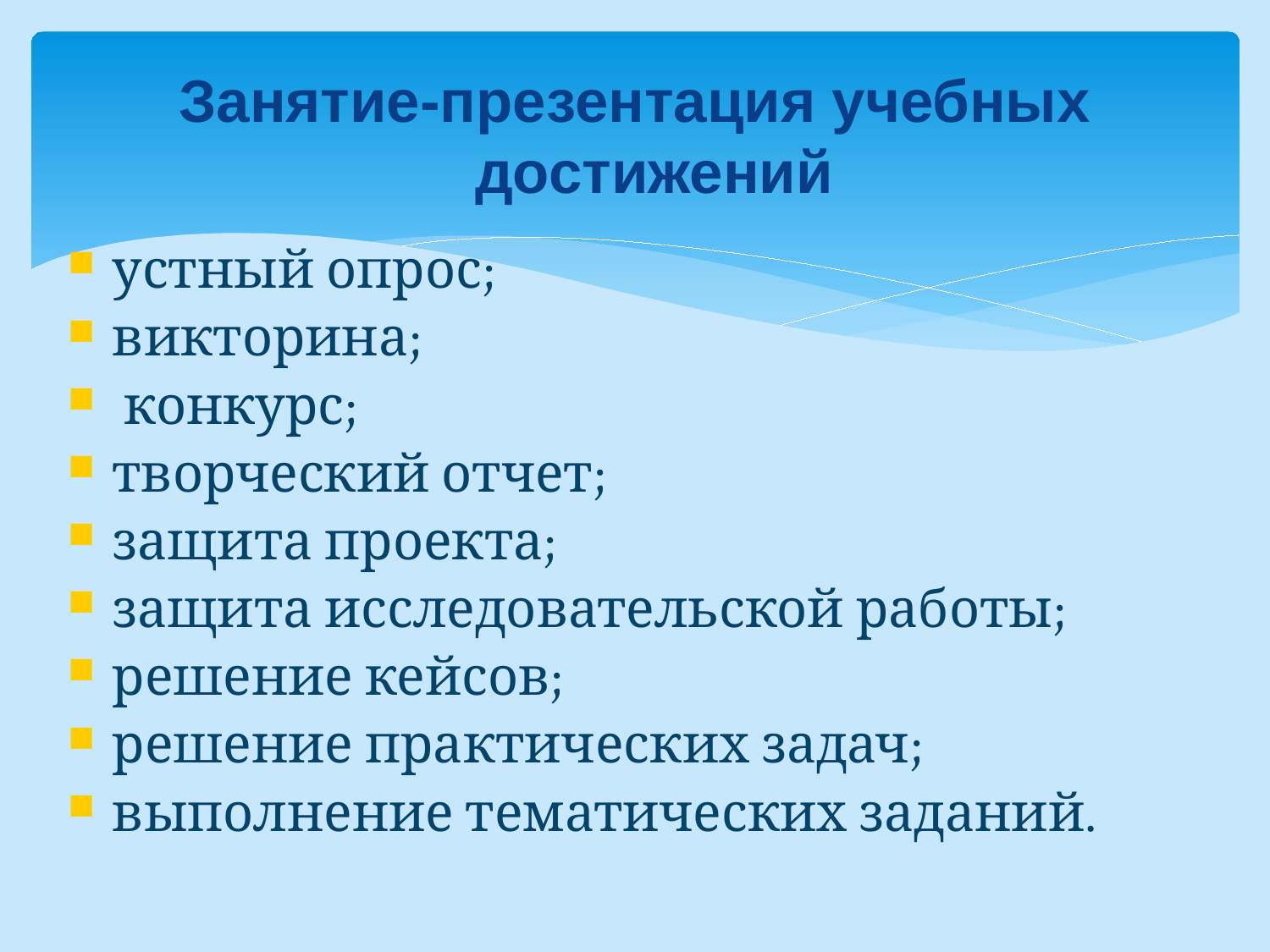

# Занятие-презентация учебных достижений
устный опрос;
викторина;
 конкурс;
творческий отчет;
защита проекта;
защита исследовательской работы;
решение кейсов;
решение практических задач;
выполнение тематических заданий.